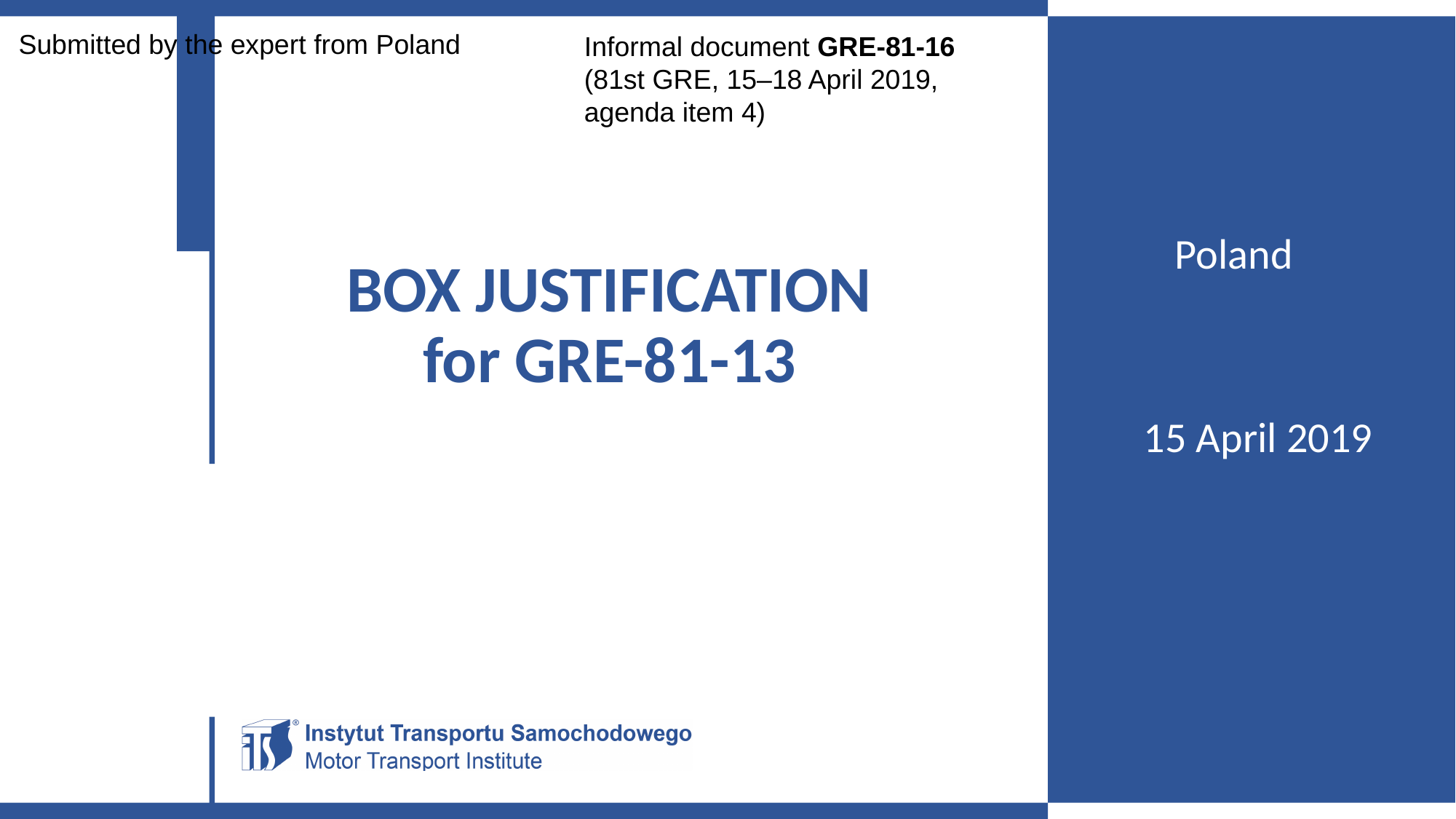

Submitted by the expert from Poland
Informal document GRE-81-16
(81st GRE, 15–18 April 2019,
agenda item 4)
BOX JUSTIFICATION
for GRE-81-13
Poland

15 April 2019